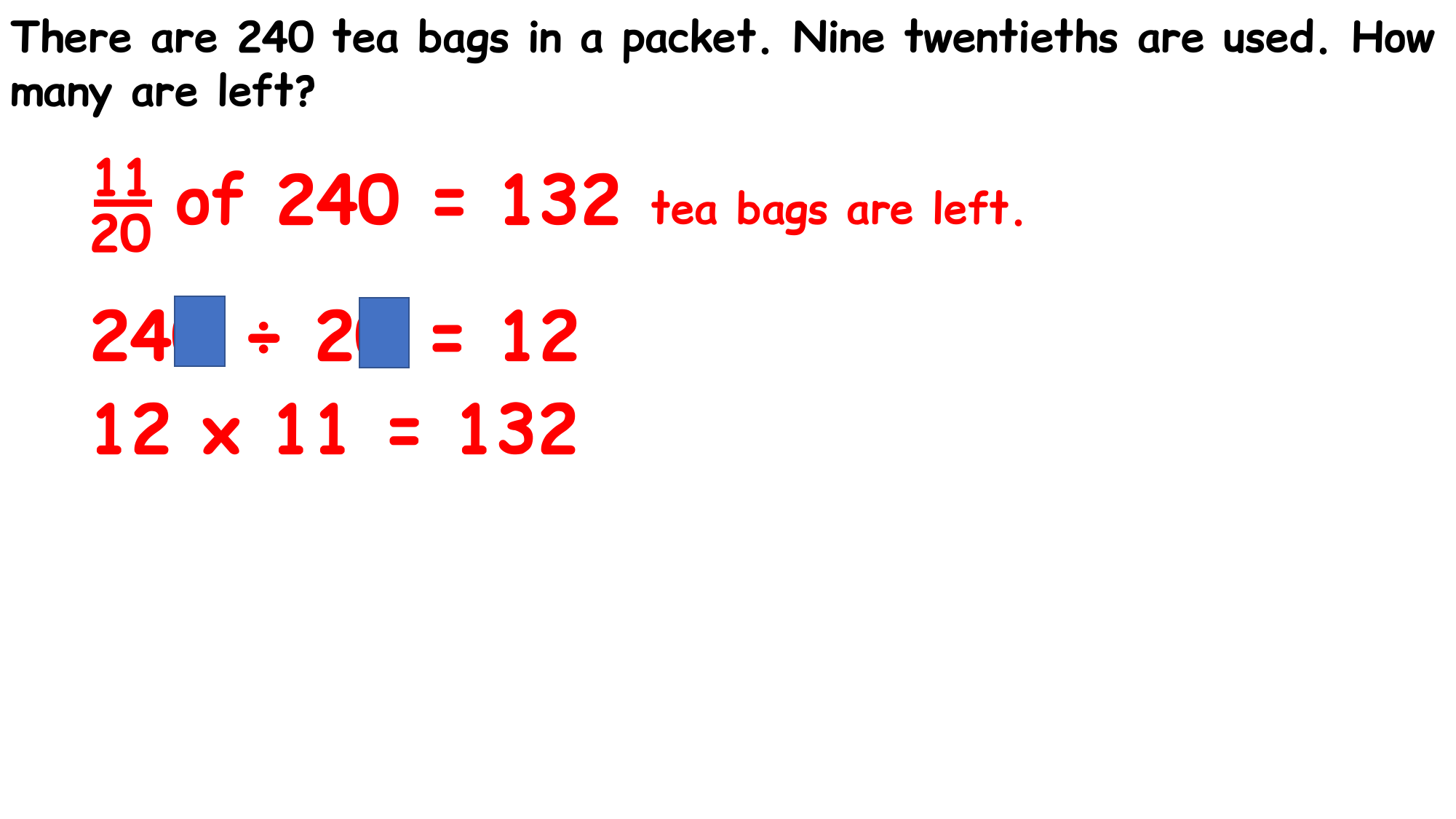

There are 240 tea bags in a packet. Nine twentieths are used. How many are left?
11
20
of 240 =
132 tea bags are left.
240 ÷ 20 = 12

12 x 11 = 132